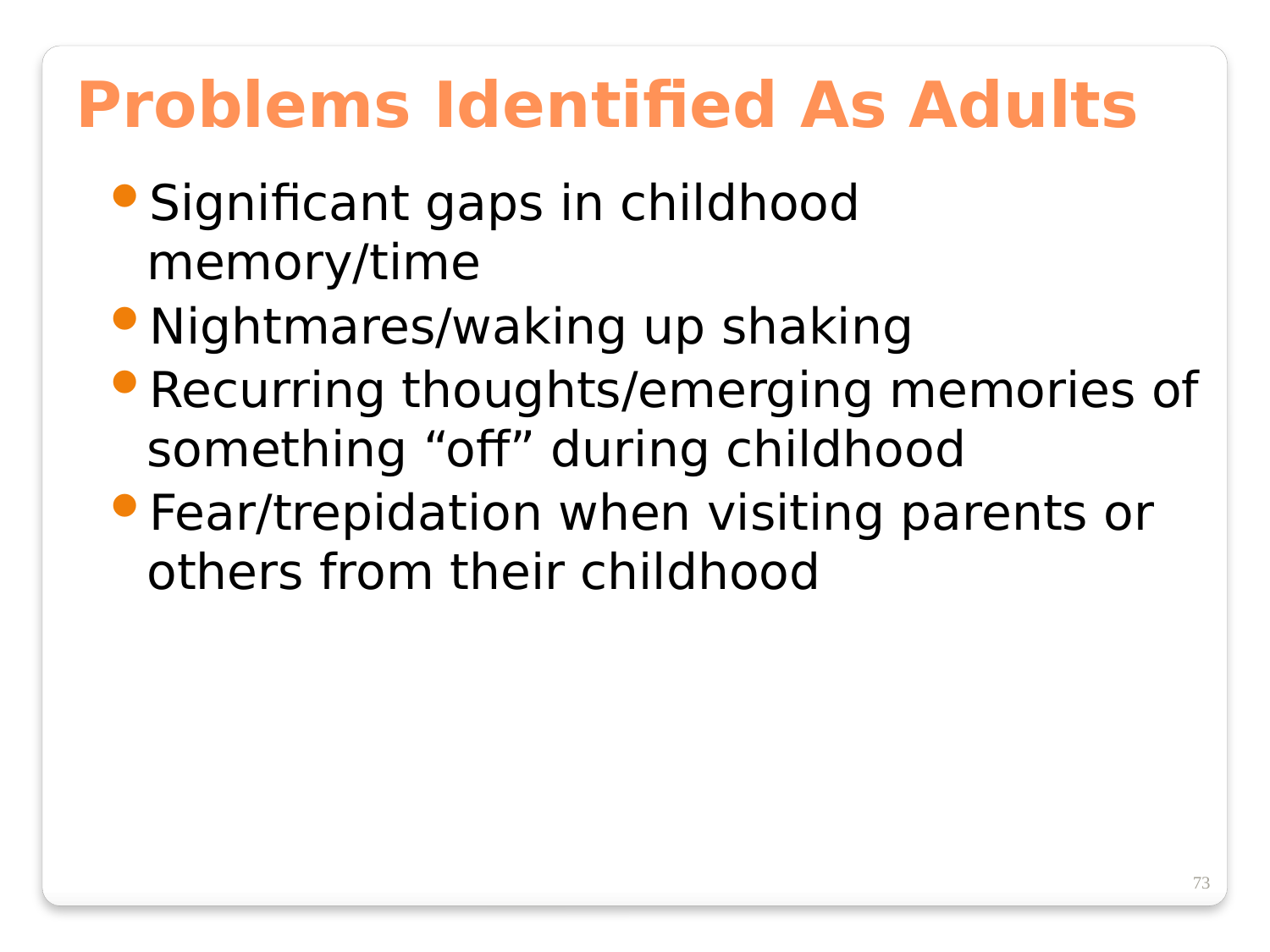

Problems Identified As Adults
Significant gaps in childhood memory/time
Nightmares/waking up shaking
Recurring thoughts/emerging memories of something “off” during childhood
Fear/trepidation when visiting parents or others from their childhood

73